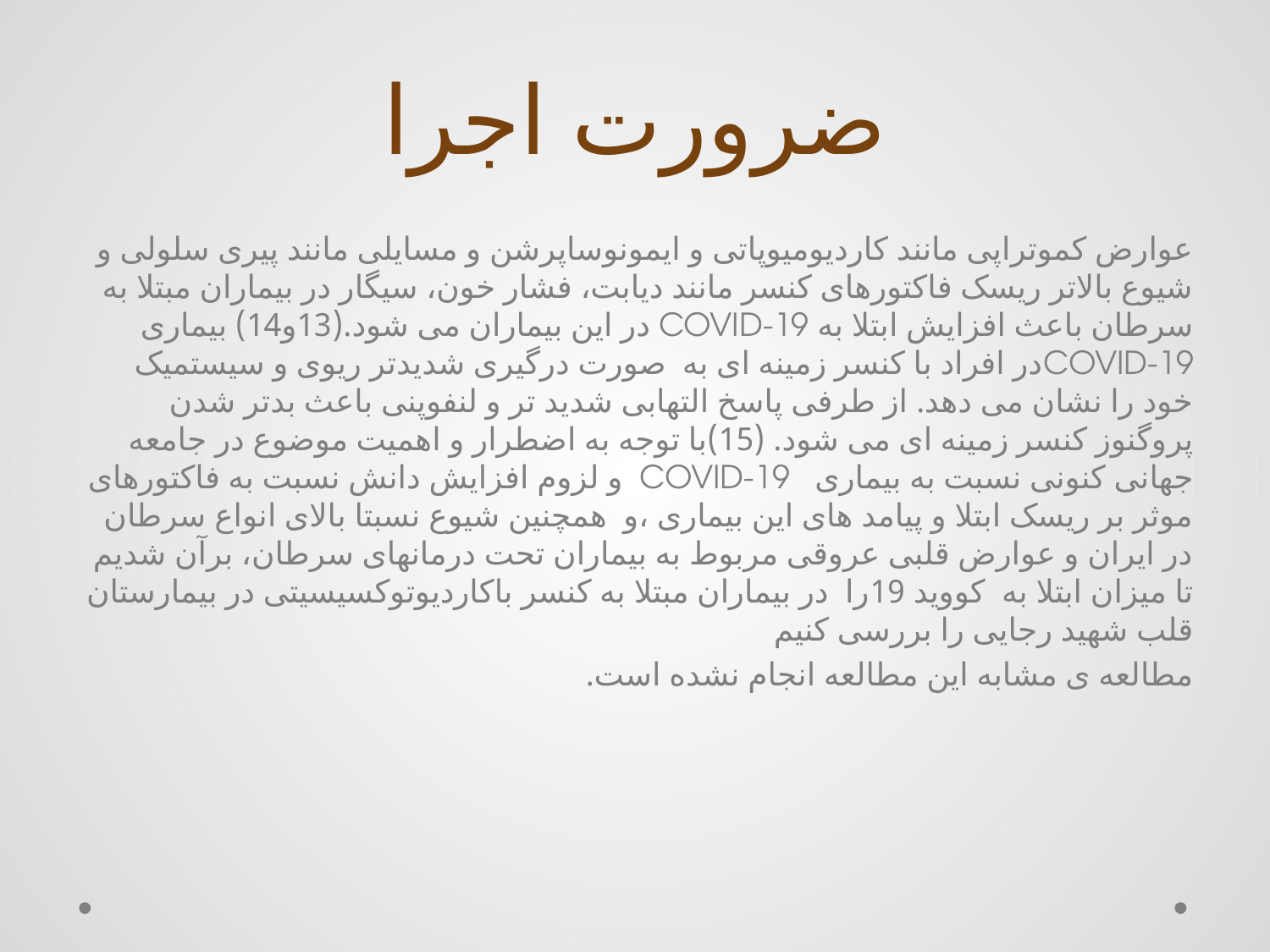

# ضرورت اجرا
عوارض کموتراپی مانند کاردیومیوپاتی و ایمونوساپرشن و مسایلی مانند پیری سلولی و شیوع بالاتر ریسک فاکتورهای کنسر مانند دیابت، فشار خون، سیگار در بیماران مبتلا به سرطان باعث افزایش ابتلا به COVID-19 در این بیماران می شود.(13و14) بیماری COVID-19در افراد با کنسر زمینه ای به  صورت درگیری شدیدتر ریوی و سیستمیک خود را نشان می دهد. از طرفی پاسخ التهابی شدید تر و لنفوپنی باعث بدتر شدن  پروگنوز کنسر زمینه ای می شود. (15)با توجه به اضطرار و اهمیت موضوع در جامعه جهانی کنونی نسبت به بیماری   COVID-19  و لزوم افزایش دانش نسبت به فاکتورهای موثر بر ریسک ابتلا و پیامد های این بیماری ،و  همچنین شیوع نسبتا بالای انواع سرطان در ایران و عوارض قلبی عروقی مربوط به بیماران تحت درمانهای سرطان، برآن شدیم تا میزان ابتلا به  کووید 19را  در بیماران مبتلا به کنسر باکاردیوتوکسیسیتی در بیمارستان قلب شهید رجایی را بررسی کنیم
مطالعه ی مشابه این مطالعه انجام نشده است.